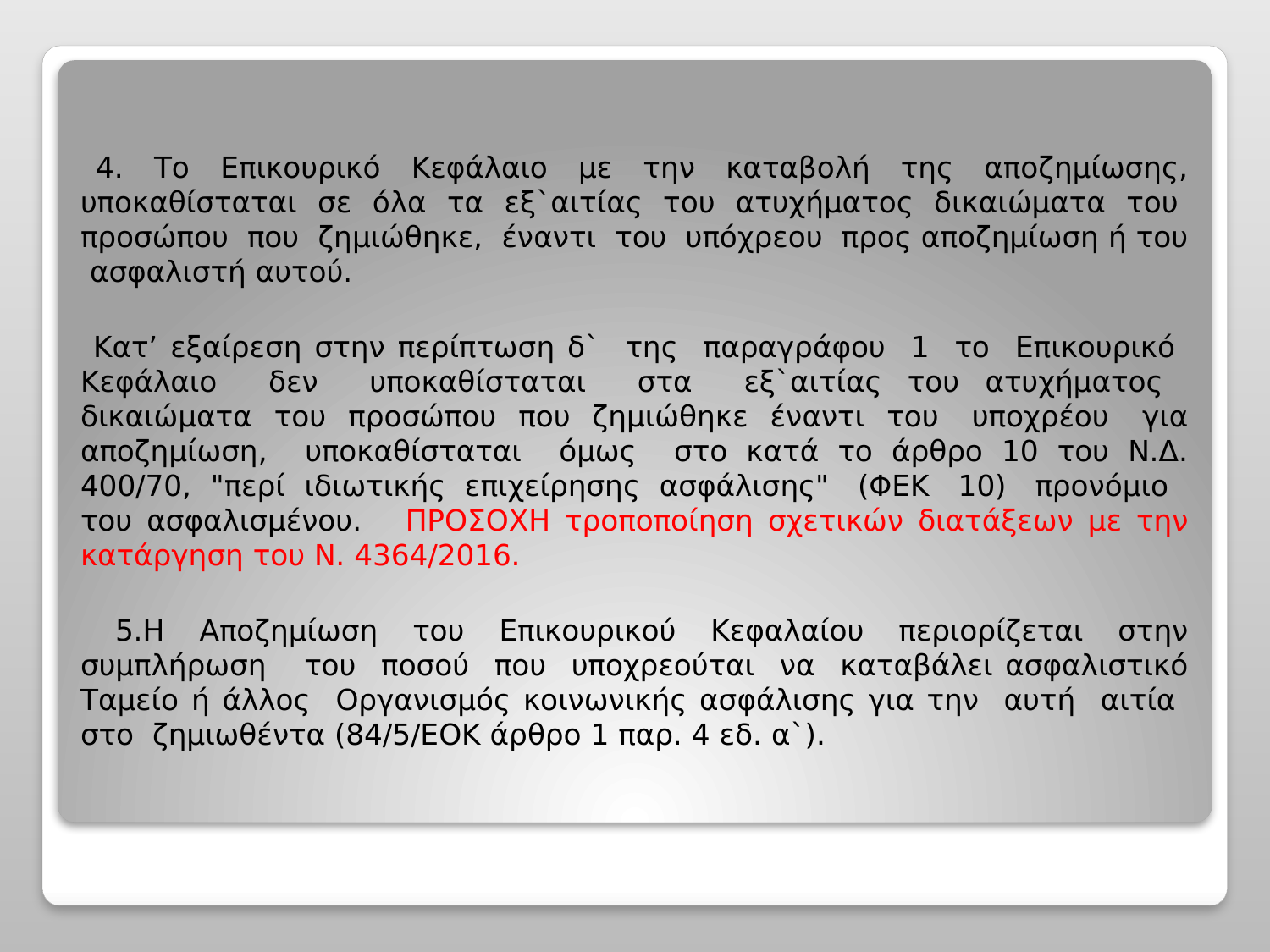

4.  Το  Επικουρικό  Κεφάλαιο  με  την  καταβολή  της  αποζημίωσης, υποκαθίσταται  σε  όλα  τα  εξ`αιτίας  του  ατυχήματος  δικαιώματα  του  προσώπου  που  ζημιώθηκε,  έναντι  του  υπόχρεου  προς αποζημίωση ή του  ασφαλιστή αυτού.

 Κατ’ εξαίρεση στην περίπτωση δ`  της  παραγράφου  1  το  Επικουρικό  Κεφάλαιο  δεν  υποκαθίσταται  στα  εξ`αιτίας του ατυχήματος  δικαιώματα  του  προσώπου  που  ζημιώθηκε  έναντι  του   υποχρέου   για αποζημίωση,  υποκαθίσταται  όμως  στο κατά το άρθρο 10 του Ν.Δ. 400/70,  "περί  ιδιωτικής  επιχείρησης  ασφάλισης"   (ΦΕΚ   10)   προνόμιο   του ασφαλισμένου.   ΠΡΟΣΟΧΗ τροποποίηση σχετικών διατάξεων με την κατάργηση του Ν. 4364/2016.

 5.Η Αποζημίωση του Επικουρικού Κεφαλαίου περιορίζεται στην συμπλήρωση   του  ποσού  που  υποχρεούται  να  καταβάλει ασφαλιστικό Ταμείο ή άλλος  Οργανισμός κοινωνικής ασφάλισης για την  αυτή  αιτία  στο  ζημιωθέντα (84/5/ΕΟΚ άρθρο 1 παρ. 4 εδ. α`).